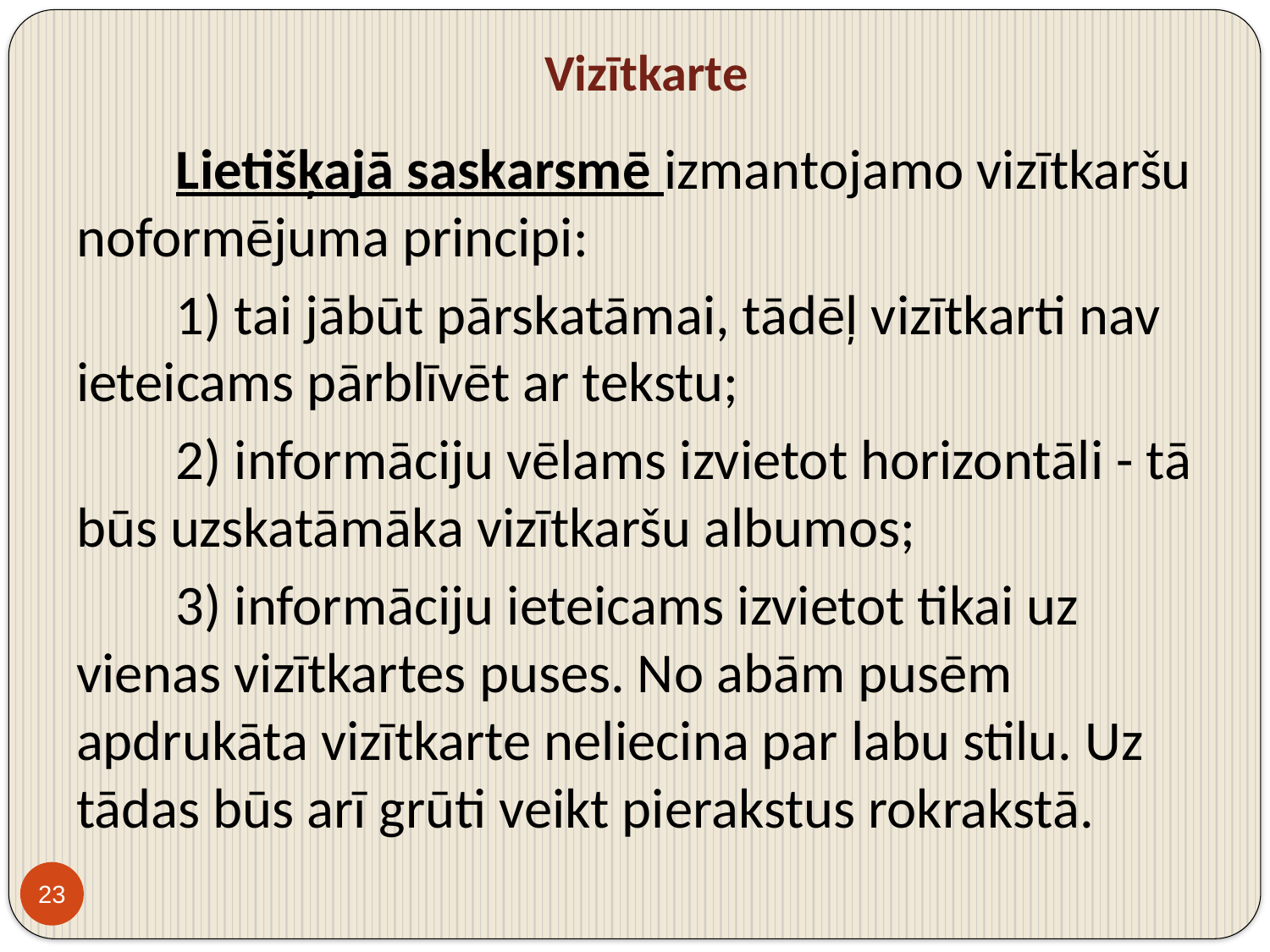

# Vizītkarte
Lietišķajā saskarsmē izmantojamo vizītkaršu noformējuma principi:
1) tai jābūt pārskatāmai, tādēļ vizītkarti nav ieteicams pārblīvēt ar tekstu;
2) informāciju vēlams izvietot horizontāli - tā būs uzskatāmāka vizītkaršu albumos;
3) informāciju ieteicams izvietot tikai uz vienas vizītkartes puses. No abām pusēm apdrukāta vizītkarte neliecina par labu stilu. Uz tādas būs arī grūti veikt pierakstus rokrakstā.

23